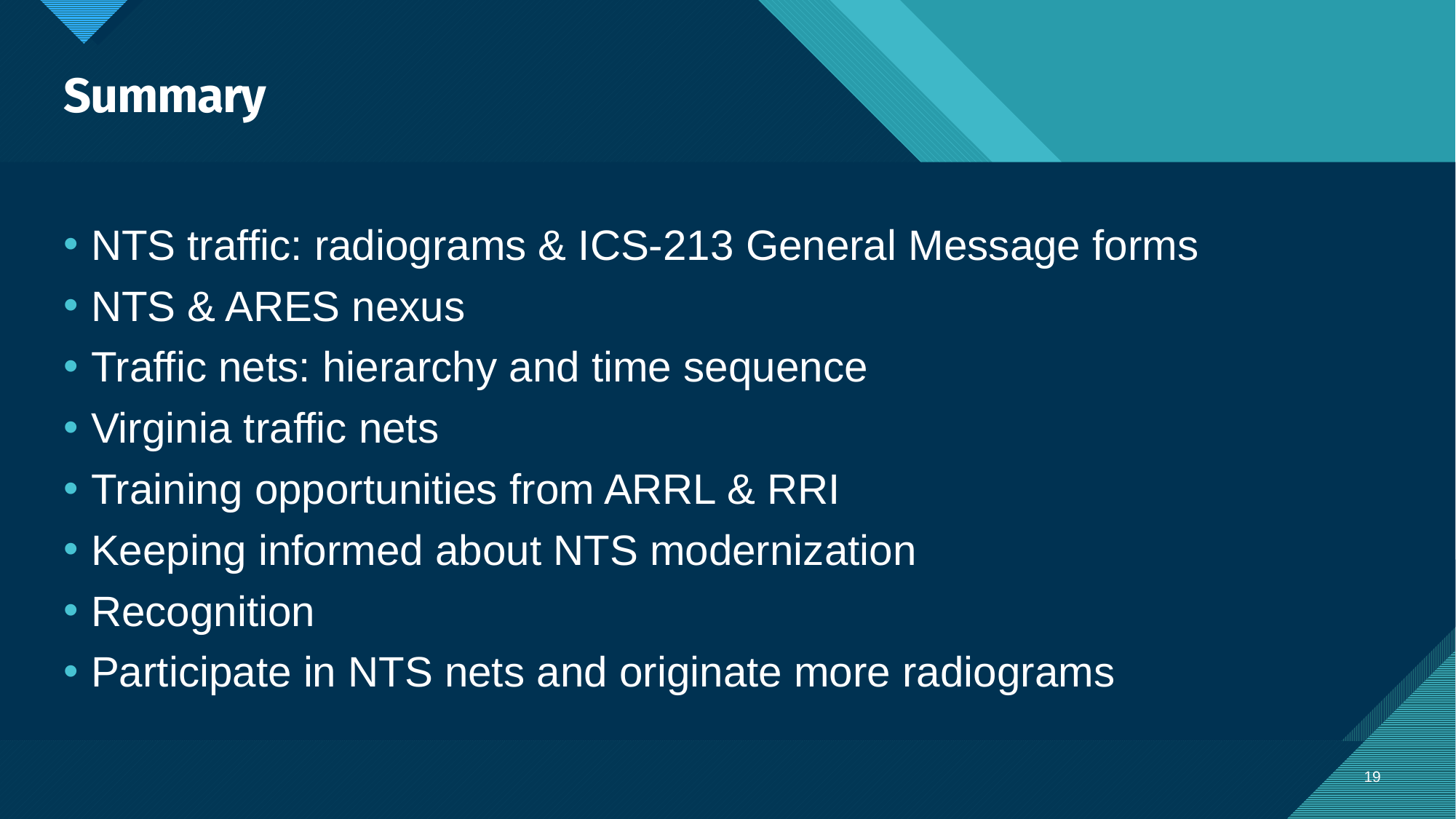

# Summary
NTS traffic: radiograms & ICS-213 General Message forms
NTS & ARES nexus
Traffic nets: hierarchy and time sequence
Virginia traffic nets
Training opportunities from ARRL & RRI
Keeping informed about NTS modernization
Recognition
Participate in NTS nets and originate more radiograms
19